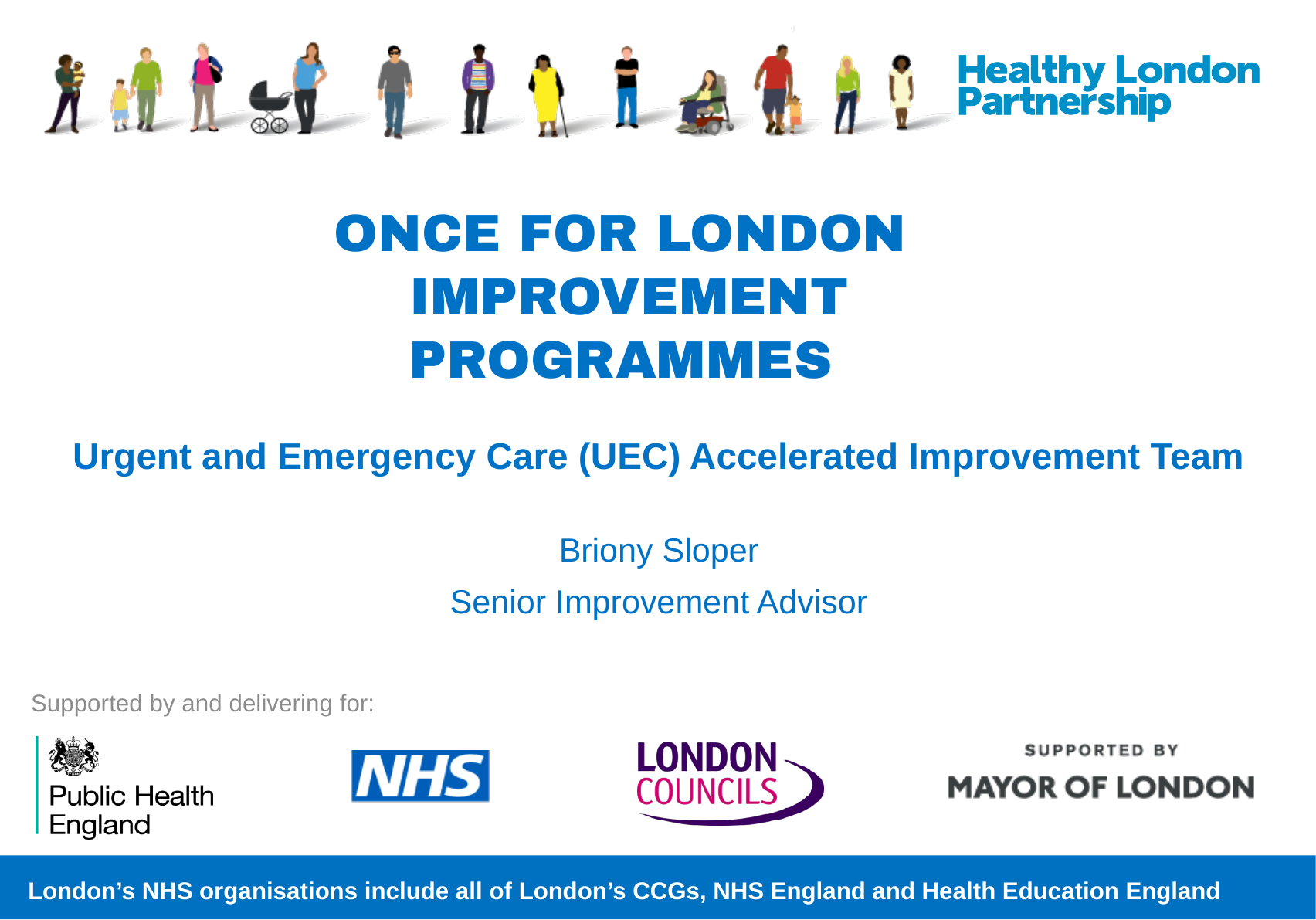

# ONCE FOR LONDON IMPROVEMENT PROGRAMMES
Urgent and Emergency Care (UEC) Accelerated Improvement Team

Briony Sloper
Senior Improvement Advisor